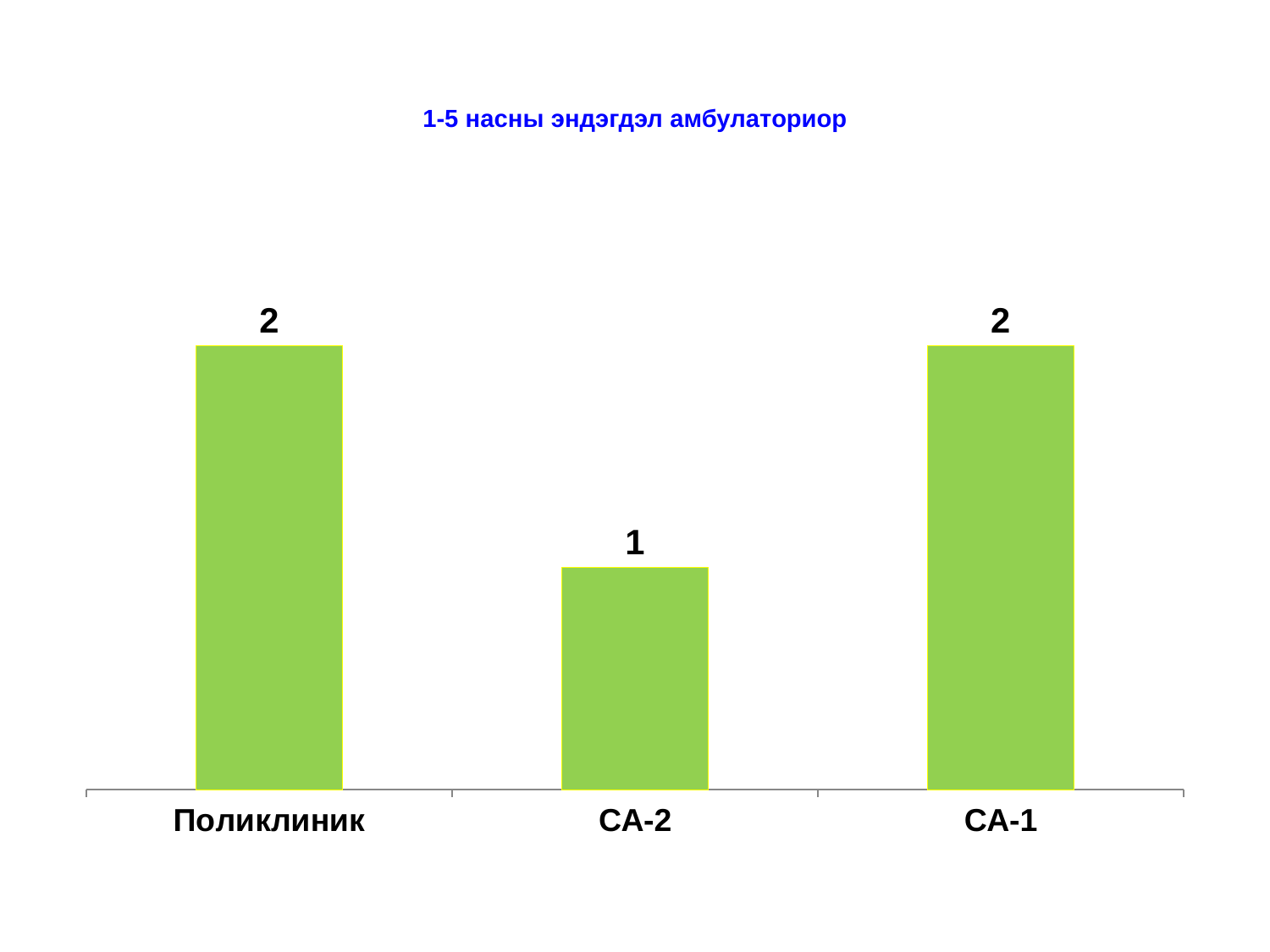

# 1-5 насны эндэгдэл амбулаториор

### Chart

| Category | Series 1 |
|---|---|
| Поликлиник | 2.0 |
| СА-2 | 1.0 |
| СА-1 | 2.0 |